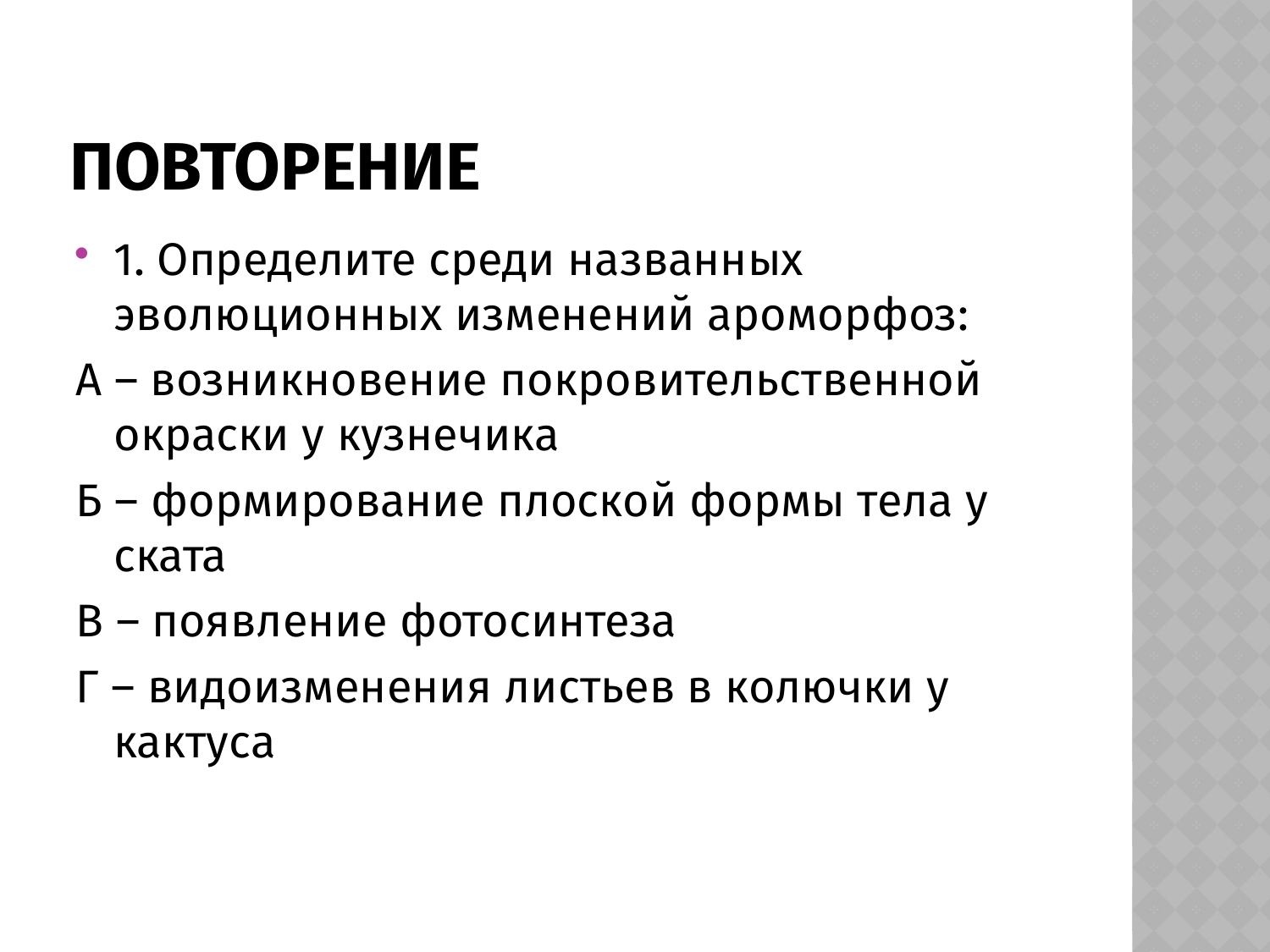

# повторение
1. Определите среди названных эволюционных изменений ароморфоз:
А – возникновение покровительственной окраски у кузнечика
Б – формирование плоской формы тела у ската
В – появление фотосинтеза
Г – видоизменения листьев в колючки у кактуса